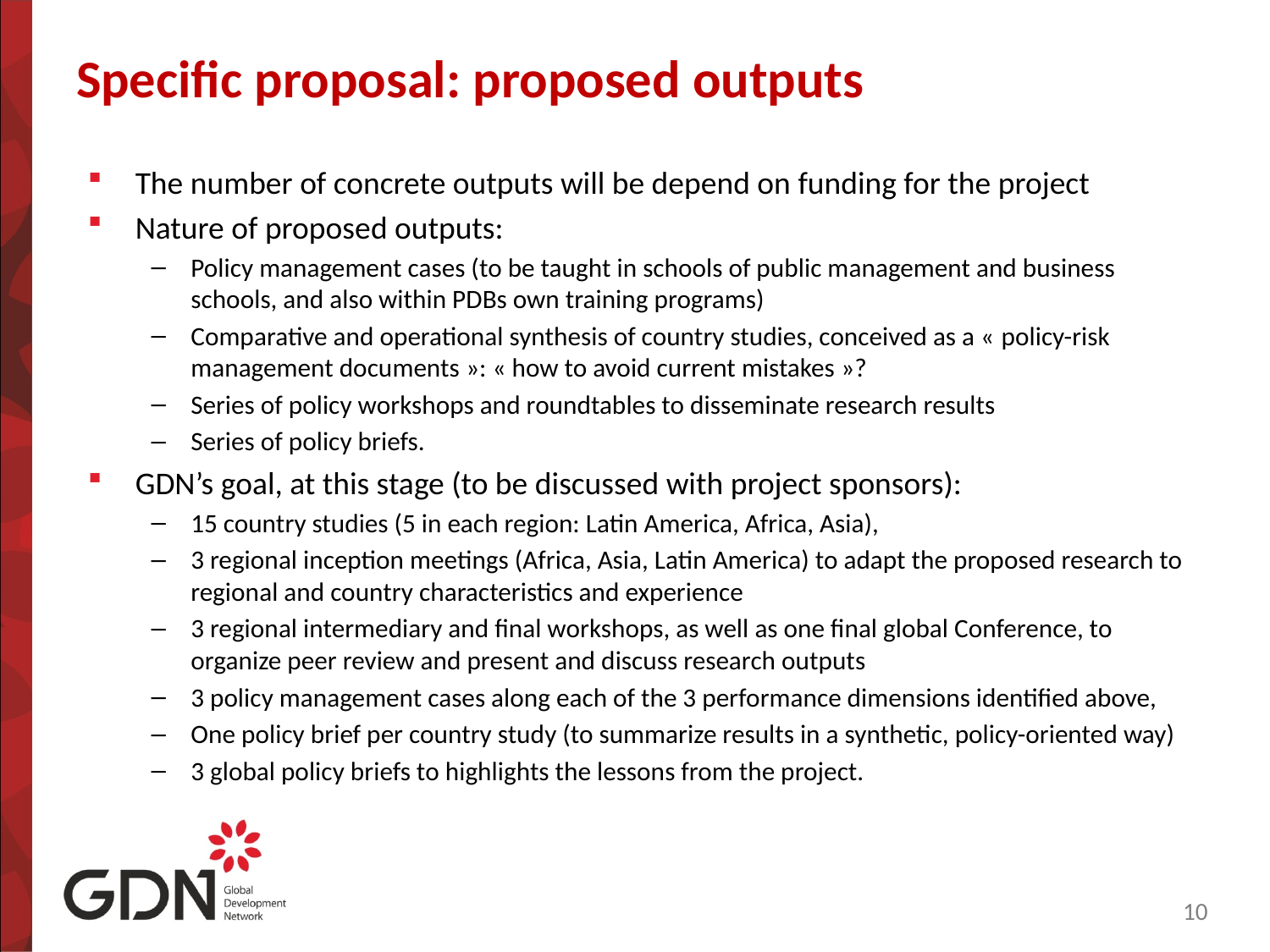

# Specific proposal: proposed outputs
The number of concrete outputs will be depend on funding for the project
Nature of proposed outputs:
Policy management cases (to be taught in schools of public management and business schools, and also within PDBs own training programs)
Comparative and operational synthesis of country studies, conceived as a « policy-risk management documents »: « how to avoid current mistakes »?
Series of policy workshops and roundtables to disseminate research results
Series of policy briefs.
GDN’s goal, at this stage (to be discussed with project sponsors):
15 country studies (5 in each region: Latin America, Africa, Asia),
3 regional inception meetings (Africa, Asia, Latin America) to adapt the proposed research to regional and country characteristics and experience
3 regional intermediary and final workshops, as well as one final global Conference, to organize peer review and present and discuss research outputs
3 policy management cases along each of the 3 performance dimensions identified above,
One policy brief per country study (to summarize results in a synthetic, policy-oriented way)
3 global policy briefs to highlights the lessons from the project.